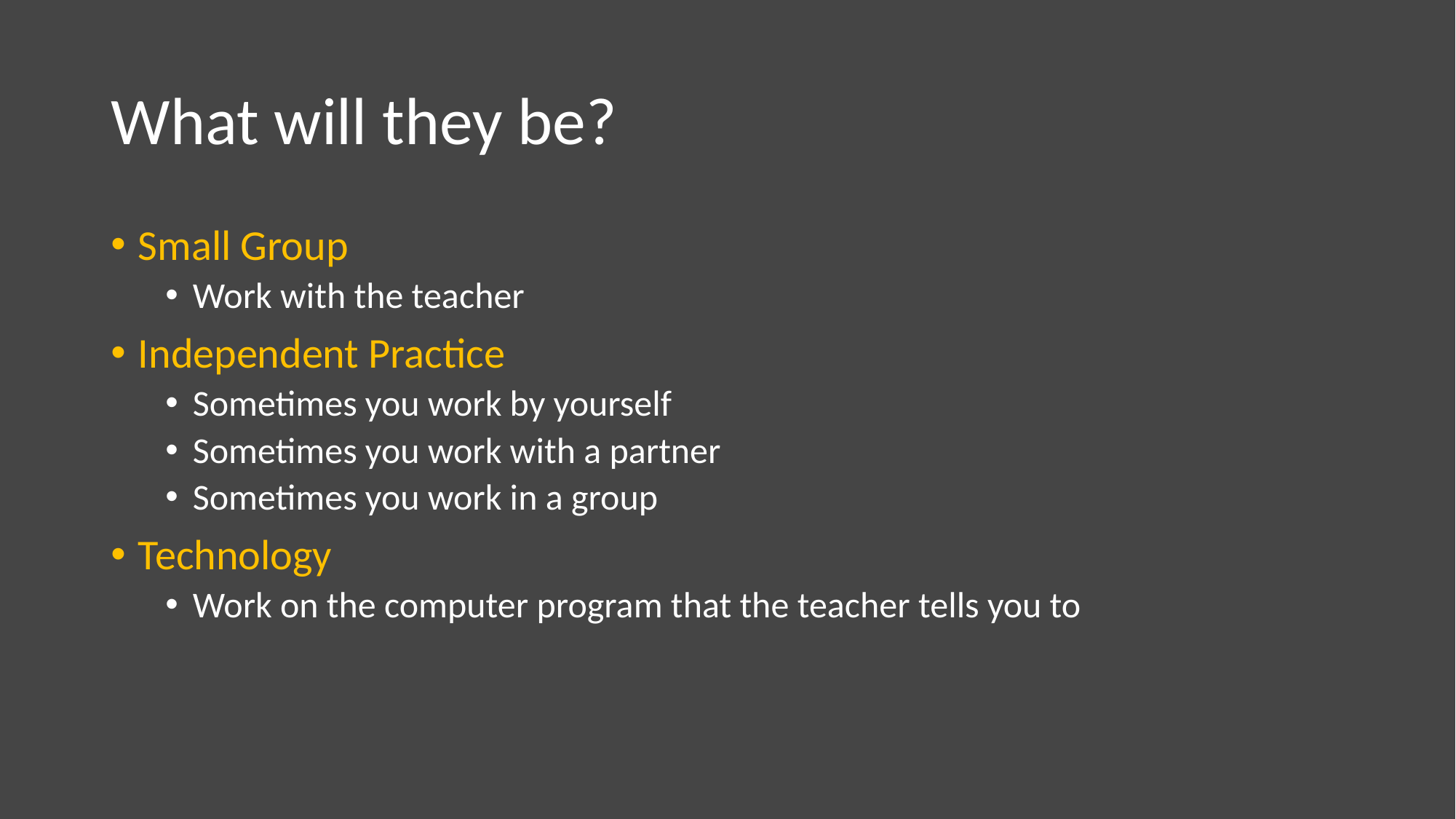

# What will they be?
Small Group
Work with the teacher
Independent Practice
Sometimes you work by yourself
Sometimes you work with a partner
Sometimes you work in a group
Technology
Work on the computer program that the teacher tells you to